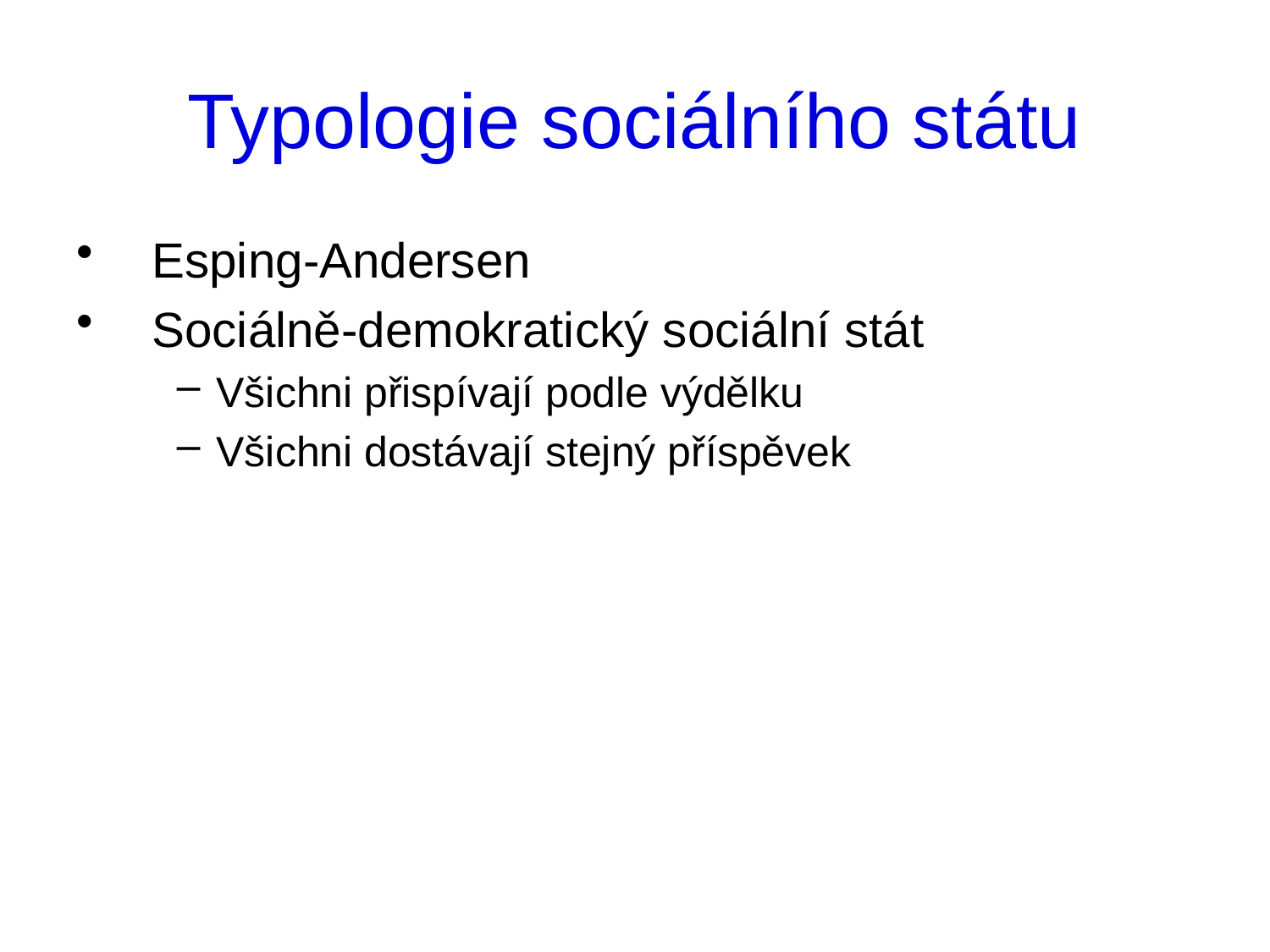

# Typologie sociálního státu
Esping-Andersen
Sociálně-demokratický sociální stát
Všichni přispívají podle výdělku
Všichni dostávají stejný příspěvek